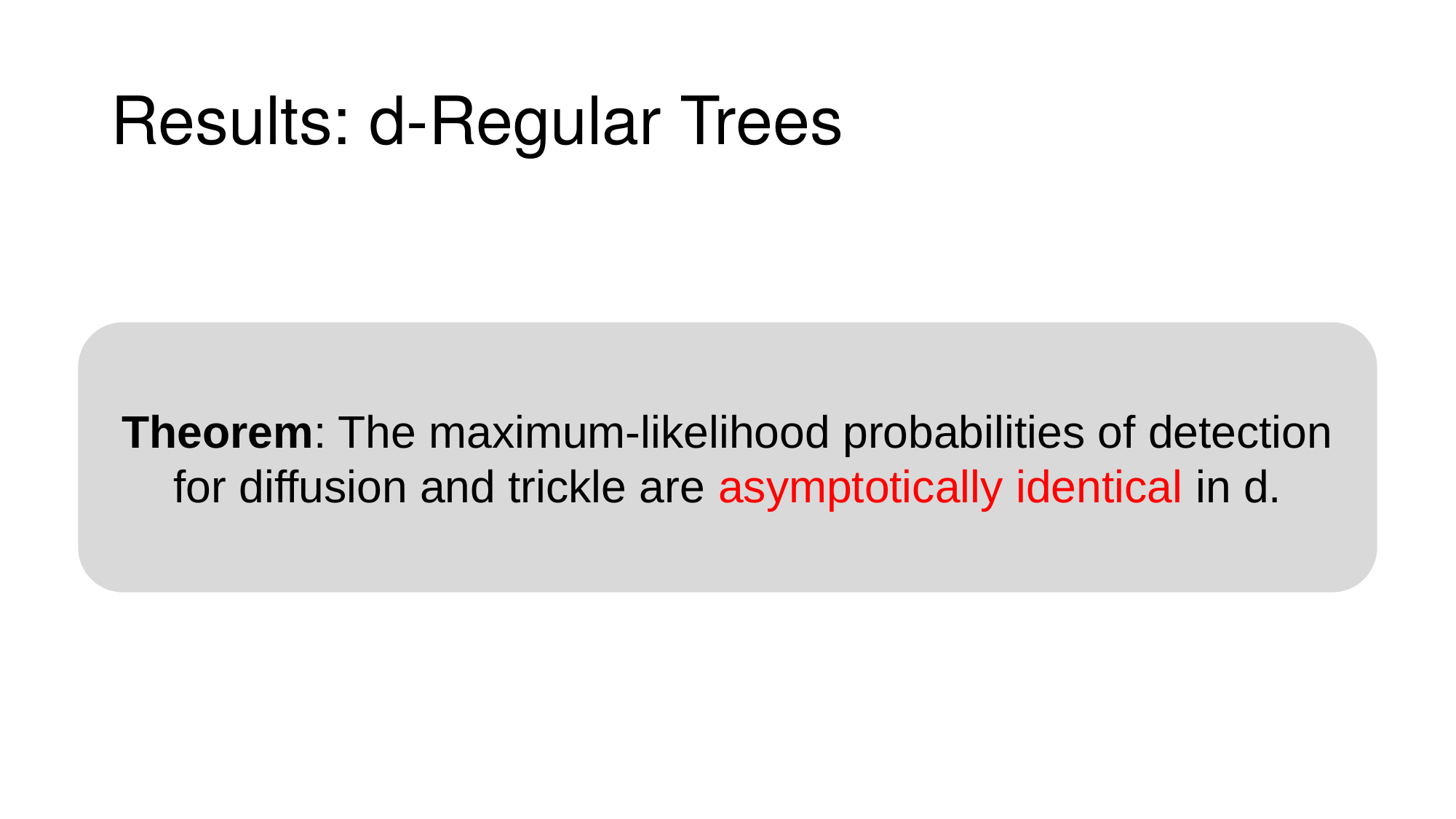

# Results: d-Regular Trees
Theorem: The maximum-likelihood probabilities of detection for diffusion and trickle are asymptotically identical in d.